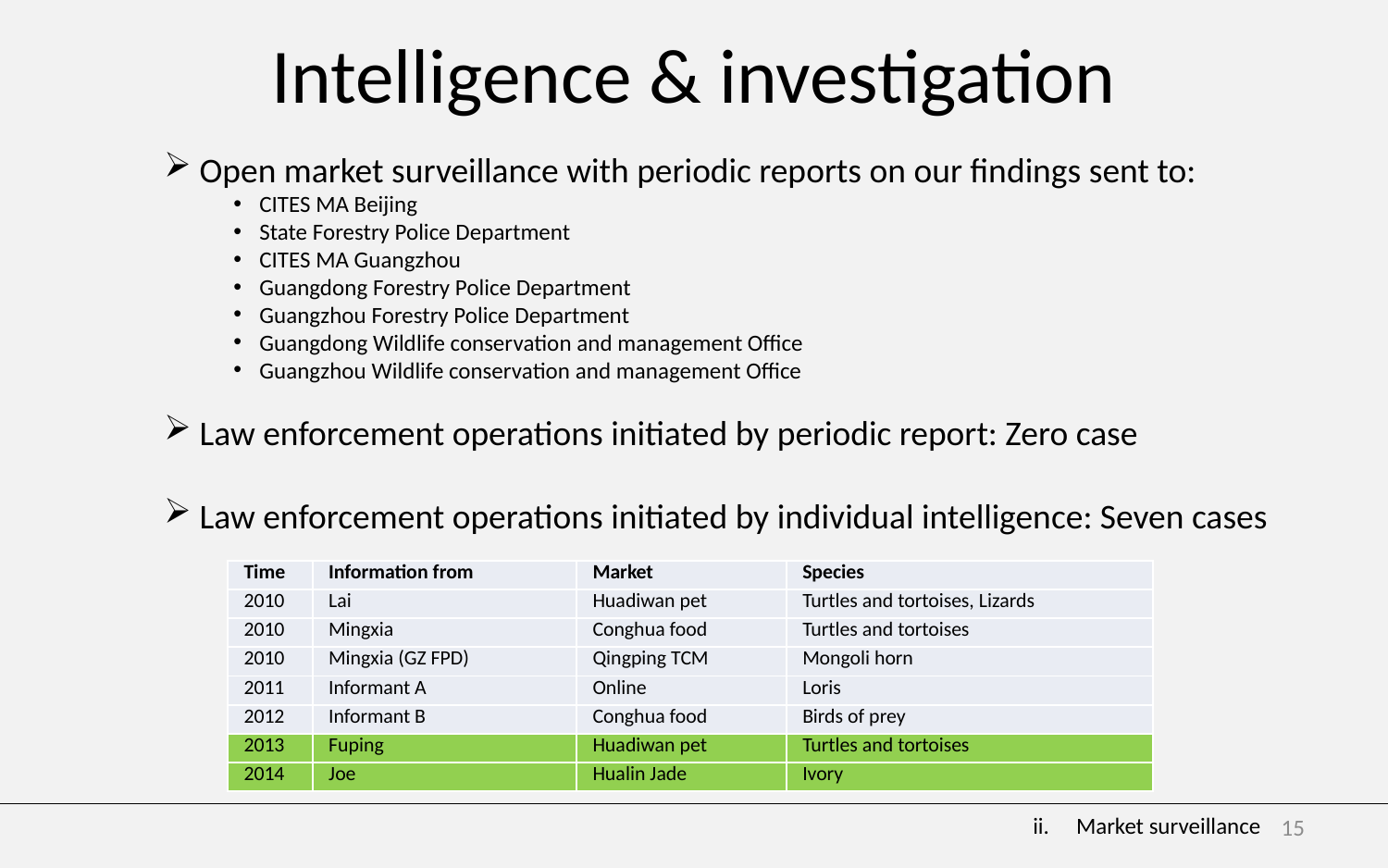

# Intelligence & investigation
 Open market surveillance with periodic reports on our findings sent to:
CITES MA Beijing
State Forestry Police Department
CITES MA Guangzhou
Guangdong Forestry Police Department
Guangzhou Forestry Police Department
Guangdong Wildlife conservation and management Office
Guangzhou Wildlife conservation and management Office

 Law enforcement operations initiated by periodic report: Zero case

 Law enforcement operations initiated by individual intelligence: Seven cases
| Time | Information from | Market | Species |
| --- | --- | --- | --- |
| 2010 | Lai | Huadiwan pet | Turtles and tortoises, Lizards |
| 2010 | Mingxia | Conghua food | Turtles and tortoises |
| 2010 | Mingxia (GZ FPD) | Qingping TCM | Mongoli horn |
| 2011 | Informant A | Online | Loris |
| 2012 | Informant B | Conghua food | Birds of prey |
| 2013 | Fuping | Huadiwan pet | Turtles and tortoises |
| 2014 | Joe | Hualin Jade | Ivory |
Market surveillance
15